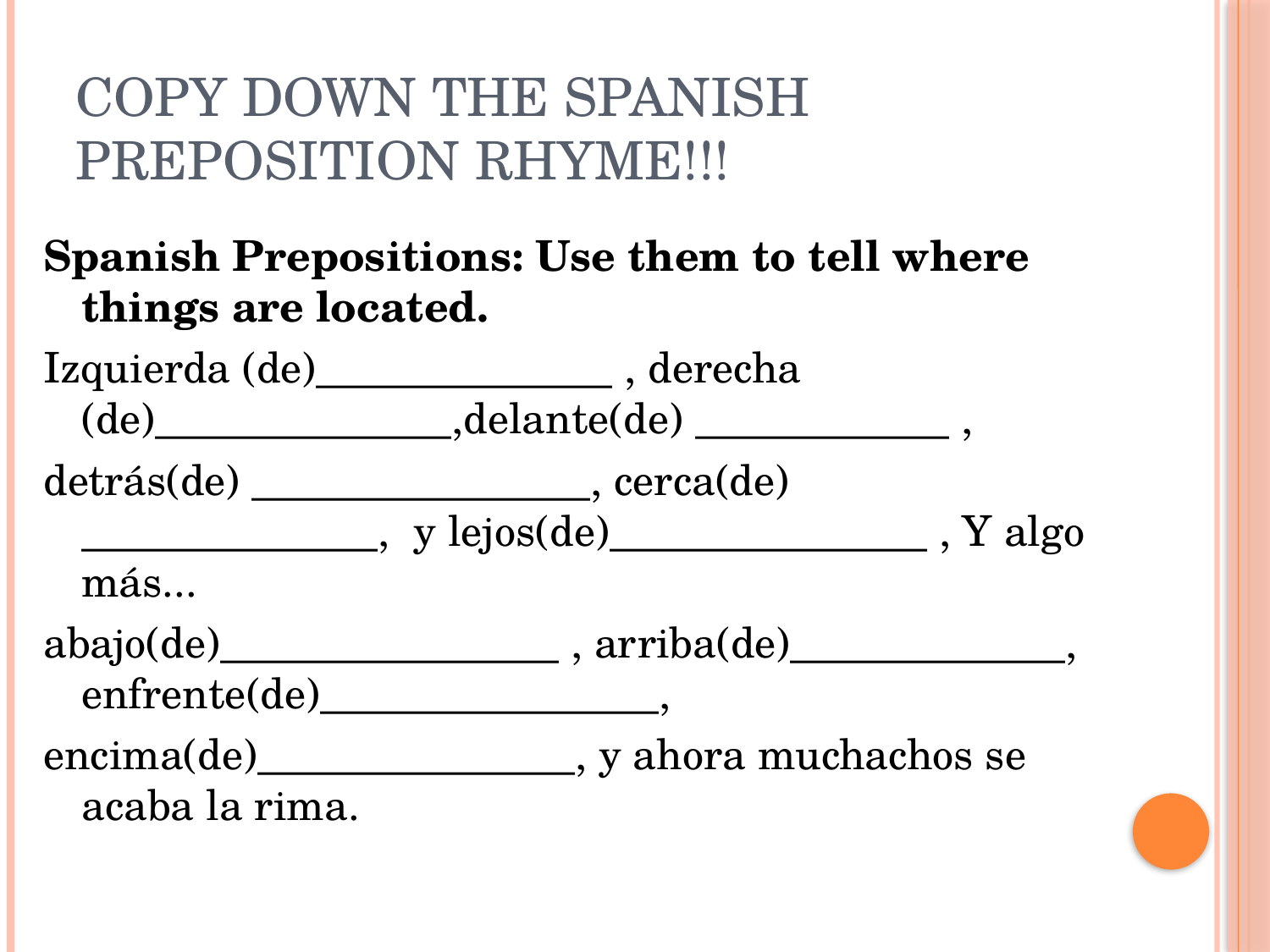

# Copy down the Spanish Preposition rhyme!!!
Spanish Prepositions: Use them to tell where things are located.
Izquierda (de)______________ , derecha (de)______________,delante(de) ____________ ,
detrás(de) ________________, cerca(de) ______________,  y lejos(de)_______________ , Y algo más...
abajo(de)________________ , arriba(de)_____________, enfrente(de)________________,
encima(de)_______________, y ahora muchachos se acaba la rima.